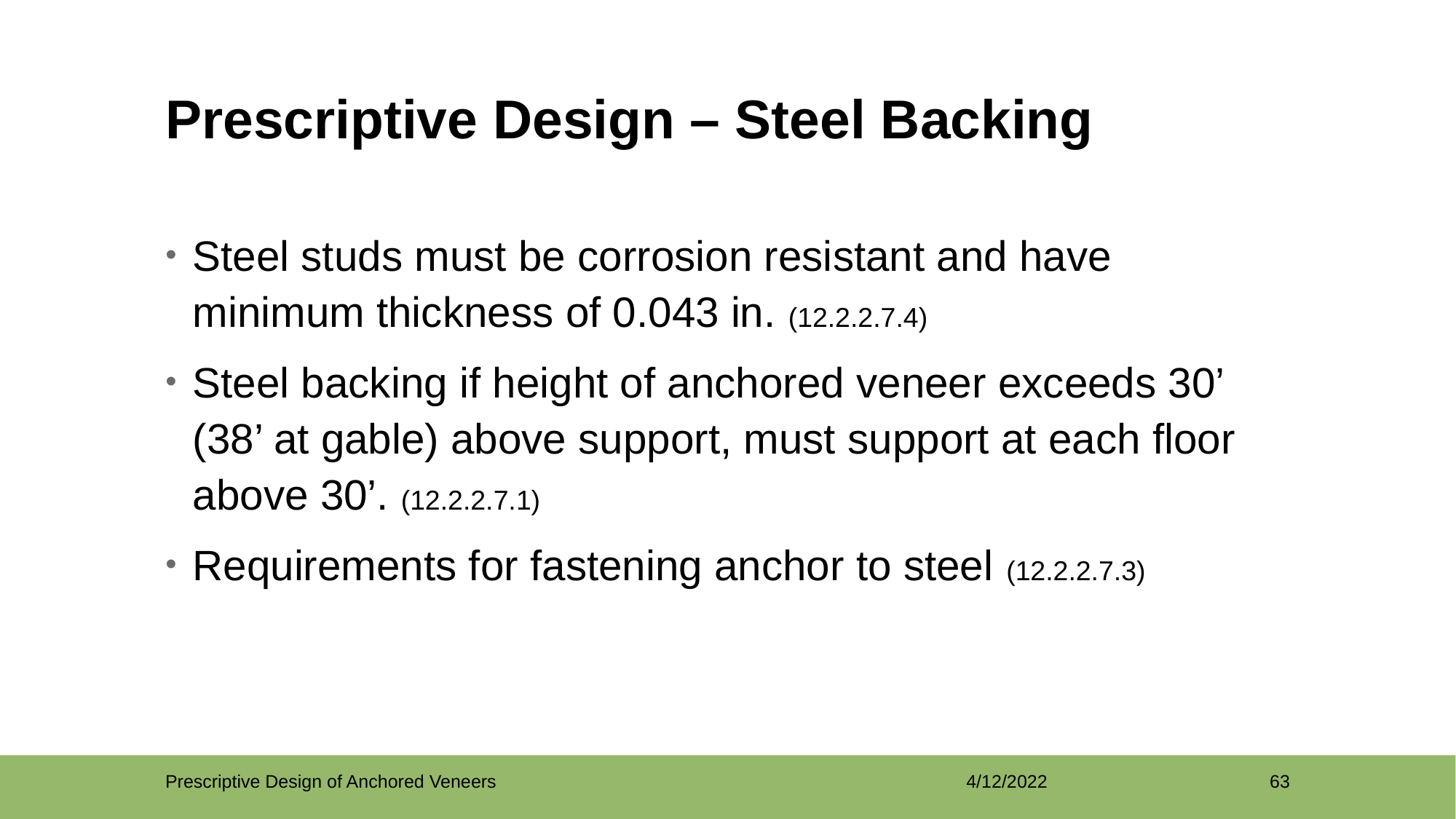

# Prescriptive Design – Steel Backing
Steel studs must be corrosion resistant and have minimum thickness of 0.043 in. (12.2.2.7.4)
Steel backing if height of anchored veneer exceeds 30’ (38’ at gable) above support, must support at each floor above 30’. (12.2.2.7.1)
Requirements for fastening anchor to steel (12.2.2.7.3)

Prescriptive Design of Anchored Veneers
4/12/2022
63